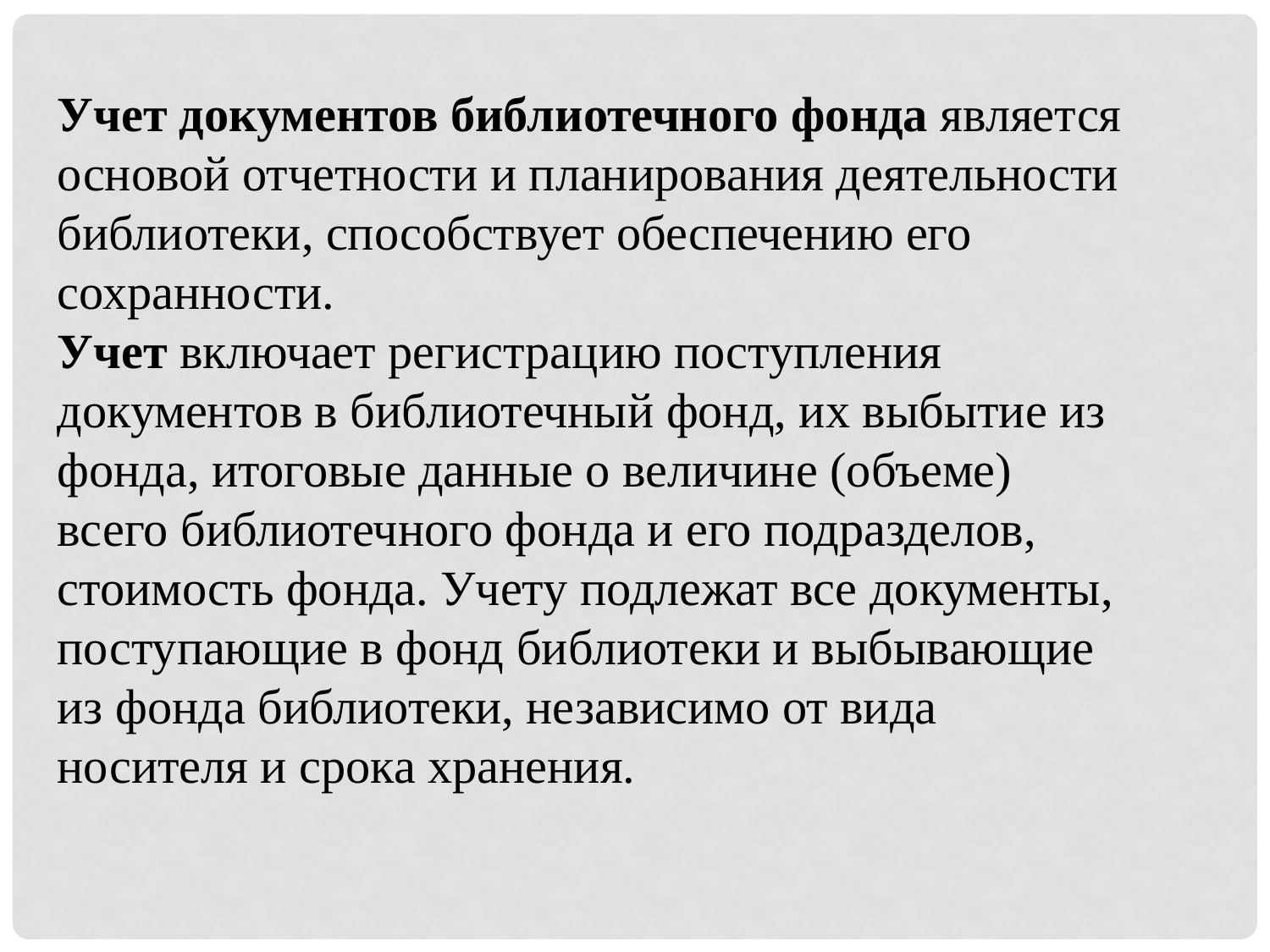

Учет документов библиотечного фонда является основой отчетности и планирования деятельности библиотеки, способствует обеспечению его сохранности.
Учет включает регистрацию поступления документов в библиотечный фонд, их выбытие из фонда, итоговые данные о величине (объеме) всего библиотечного фонда и его подразделов, стоимость фонда. Учету подлежат все документы, поступающие в фонд библиотеки и выбывающие из фонда библиотеки, независимо от вида носителя и срока хранения.